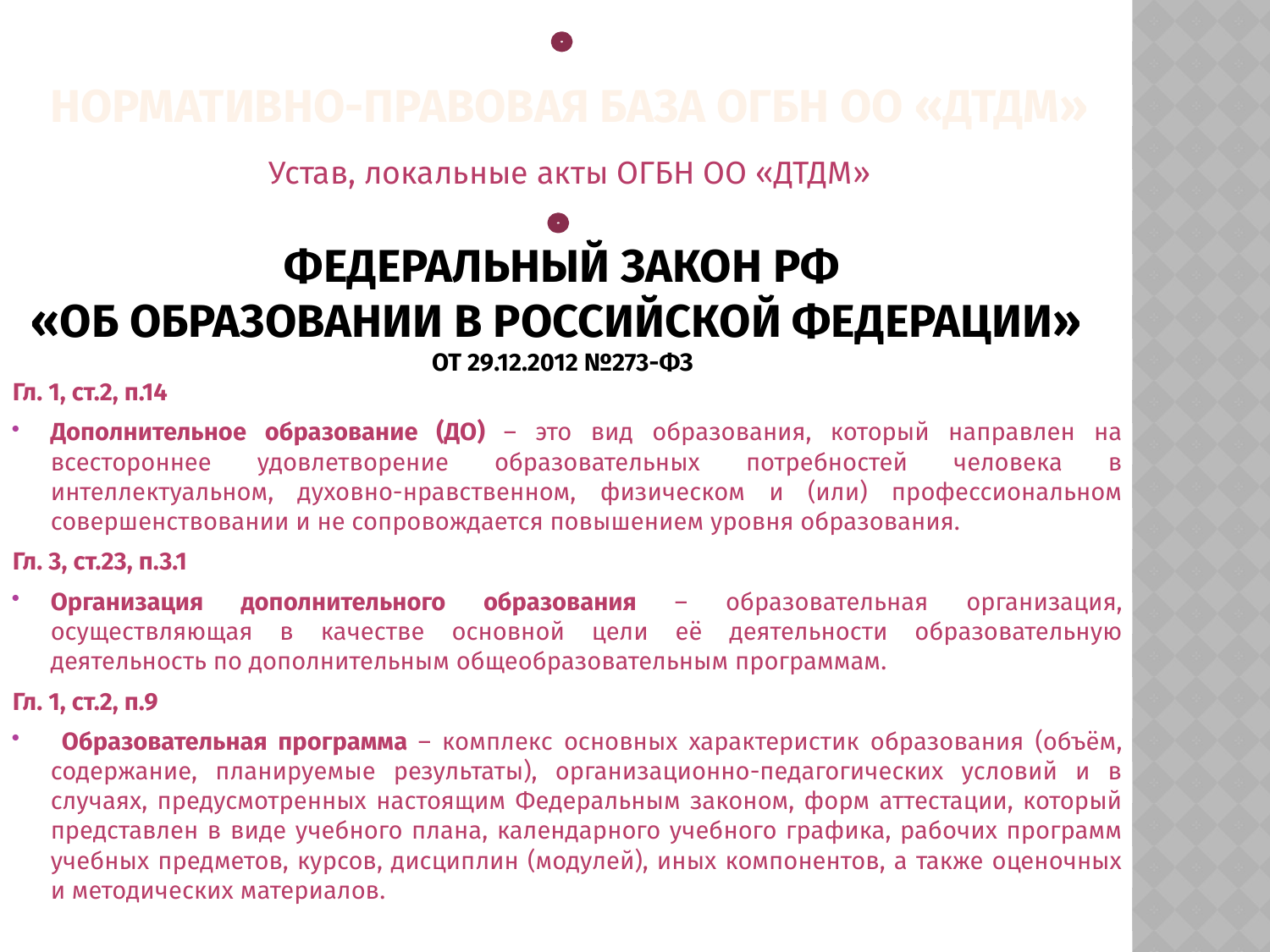

Нормативно-правовая база ОГБН ОО «ДТДМ»
Устав, локальные акты ОГБН ОО «ДТДМ»

# Федеральный Закон РФ «Об образовании в Российской Федерации» от 29.12.2012 №273-ФЗ
Гл. 1, ст.2, п.14
Дополнительное образование (ДО) – это вид образования, который направлен на всестороннее удовлетворение образовательных потребностей человека в интеллектуальном, духовно-нравственном, физическом и (или) профессиональном совершенствовании и не сопровождается повышением уровня образования.
Гл. 3, ст.23, п.3.1
Организация дополнительного образования – образовательная организация, осуществляющая в качестве основной цели её деятельности образовательную деятельность по дополнительным общеобразовательным программам.
Гл. 1, ст.2, п.9
 Образовательная программа – комплекс основных характеристик образования (объём, содержание, планируемые результаты), организационно-педагогических условий и в случаях, предусмотренных настоящим Федеральным законом, форм аттестации, который представлен в виде учебного плана, календарного учебного графика, рабочих программ учебных предметов, курсов, дисциплин (модулей), иных компонентов, а также оценочных и методических материалов.